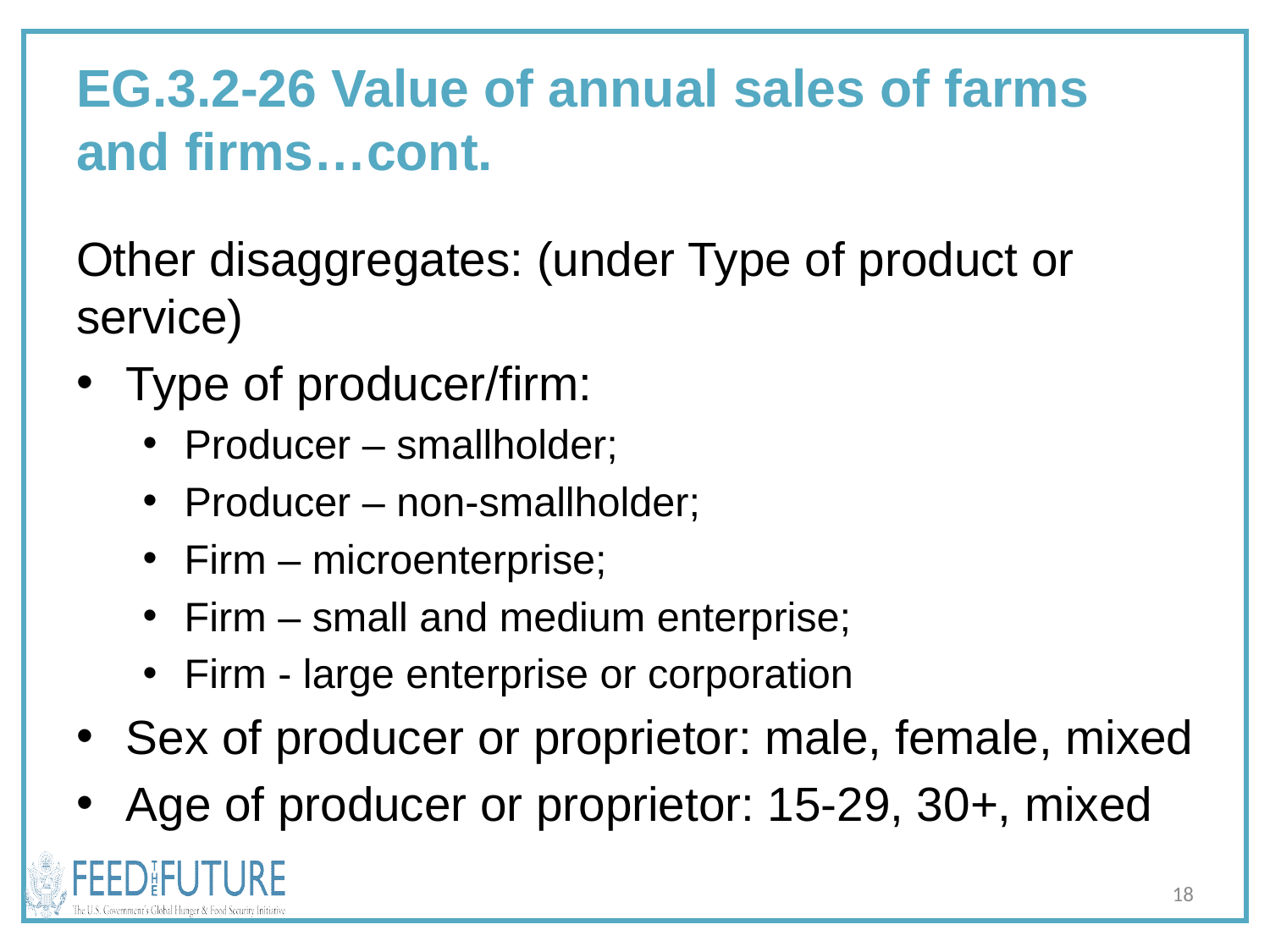

# EG.3.2-26 Value of annual sales of farms and firms…cont.
Other disaggregates: (under Type of product or service)
Type of producer/firm:
Producer – smallholder;
Producer – non-smallholder;
Firm – microenterprise;
Firm – small and medium enterprise;
Firm - large enterprise or corporation
Sex of producer or proprietor: male, female, mixed
Age of producer or proprietor: 15-29, 30+, mixed
18